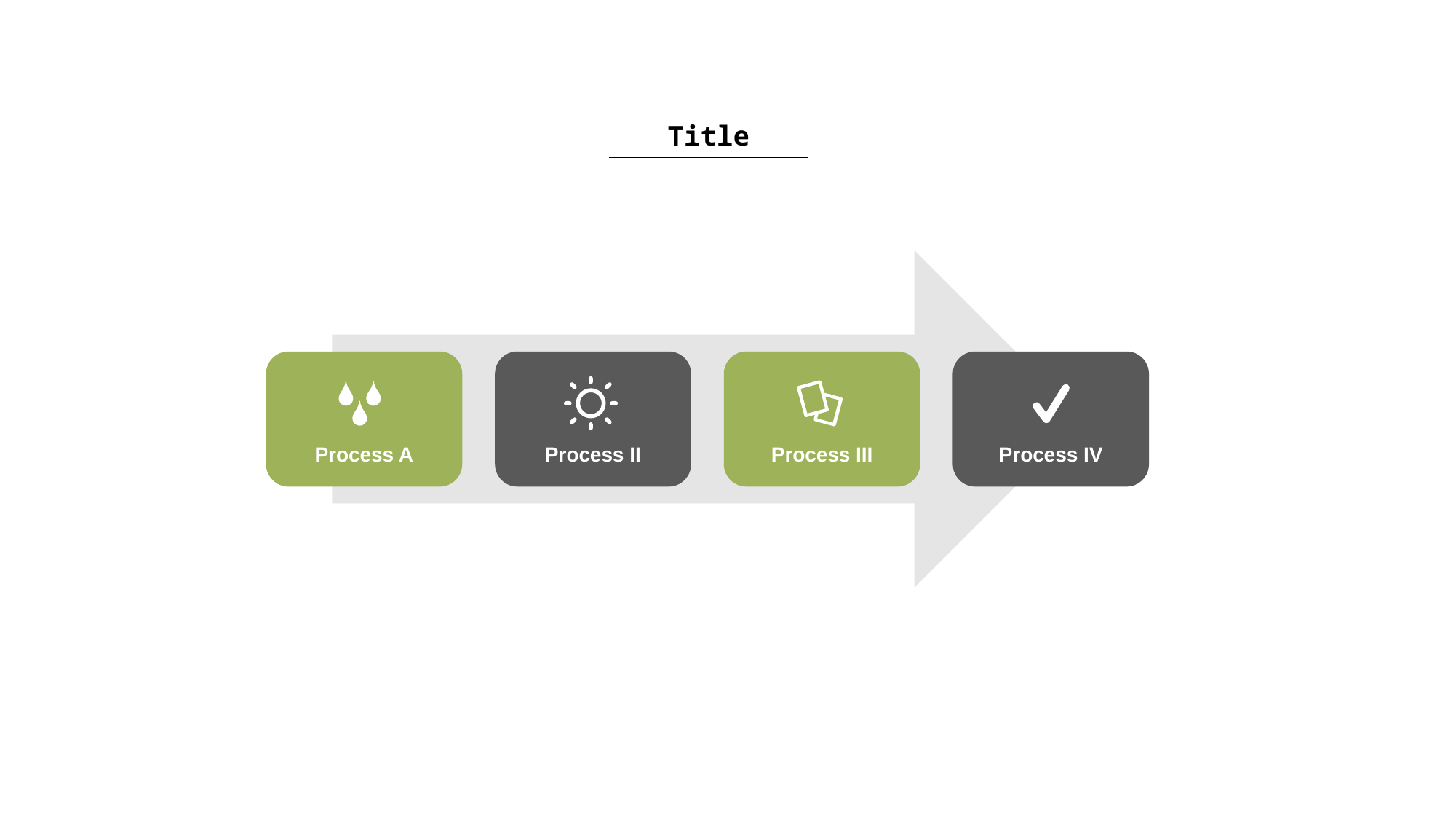

Title

Process A

Process II

Process III

Process IV